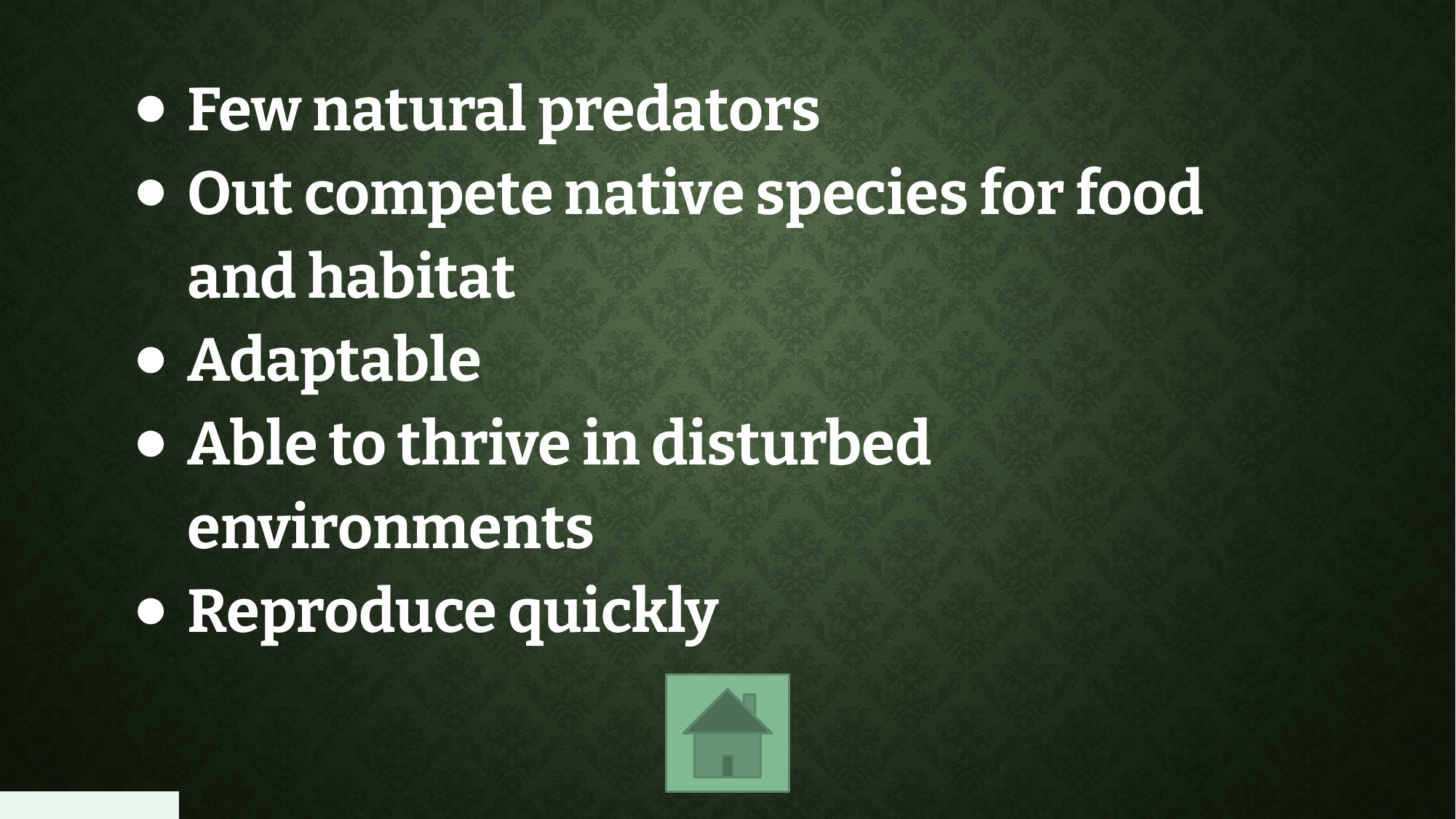

Few natural predators
Out compete native species for food and habitat
Adaptable
Able to thrive in disturbed environments
Reproduce quickly